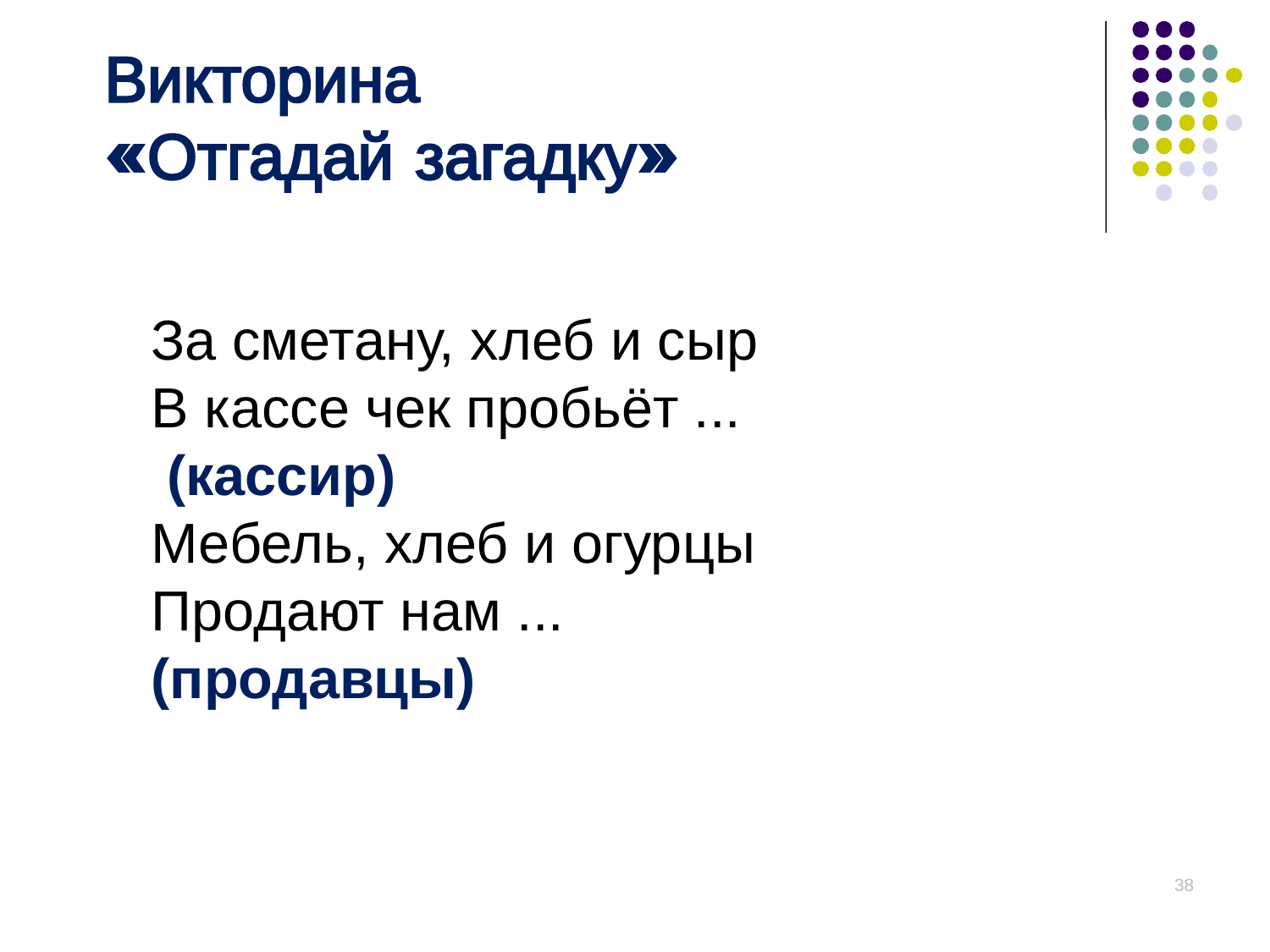

# Викторина «Отгадай загадку»

За сметану, хлеб и сыр
В кассе чек пробьёт ...
 (кассир)
Мебель, хлеб и огурцы
Продают нам ...
(продавцы)

38